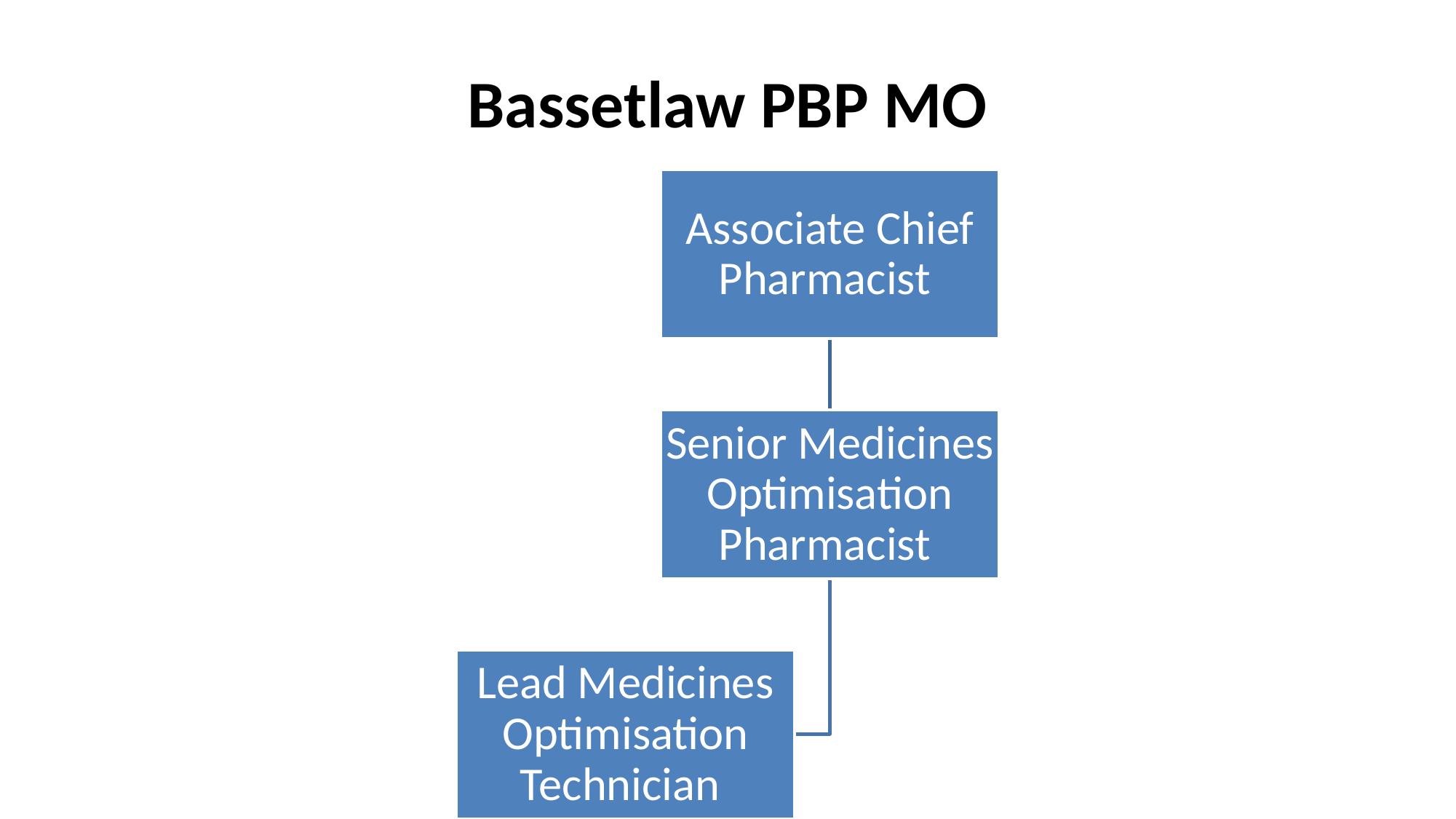

# Bassetlaw PBP MO
Associate Chief Pharmacist
Senior Medicines Optimisation Pharmacist
Lead Medicines Optimisation Technician